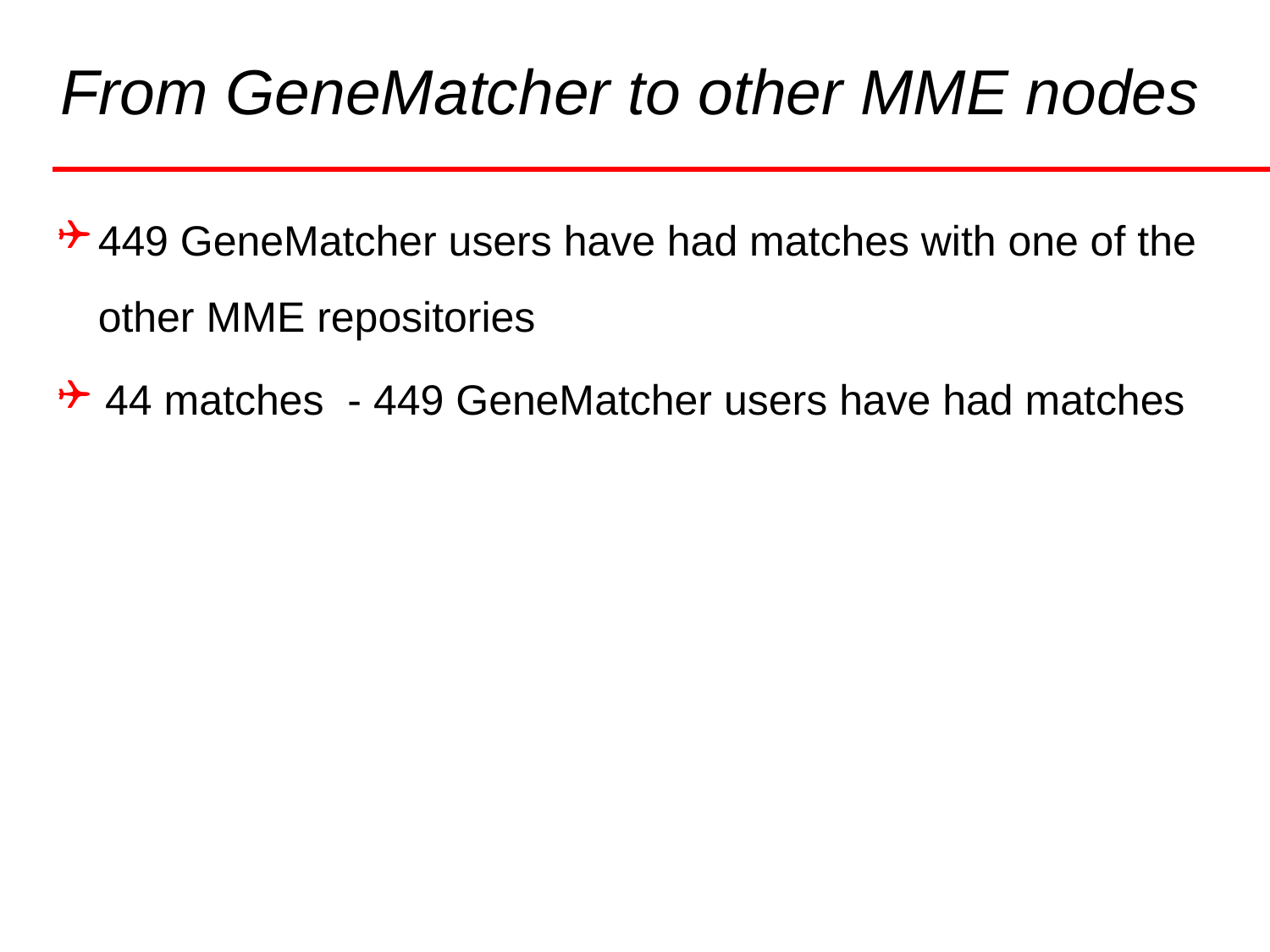

# From GeneMatcher to other MME nodes

449 GeneMatcher users have had matches with one of the other MME repositories
44 matches  - 449 GeneMatcher users have had matches